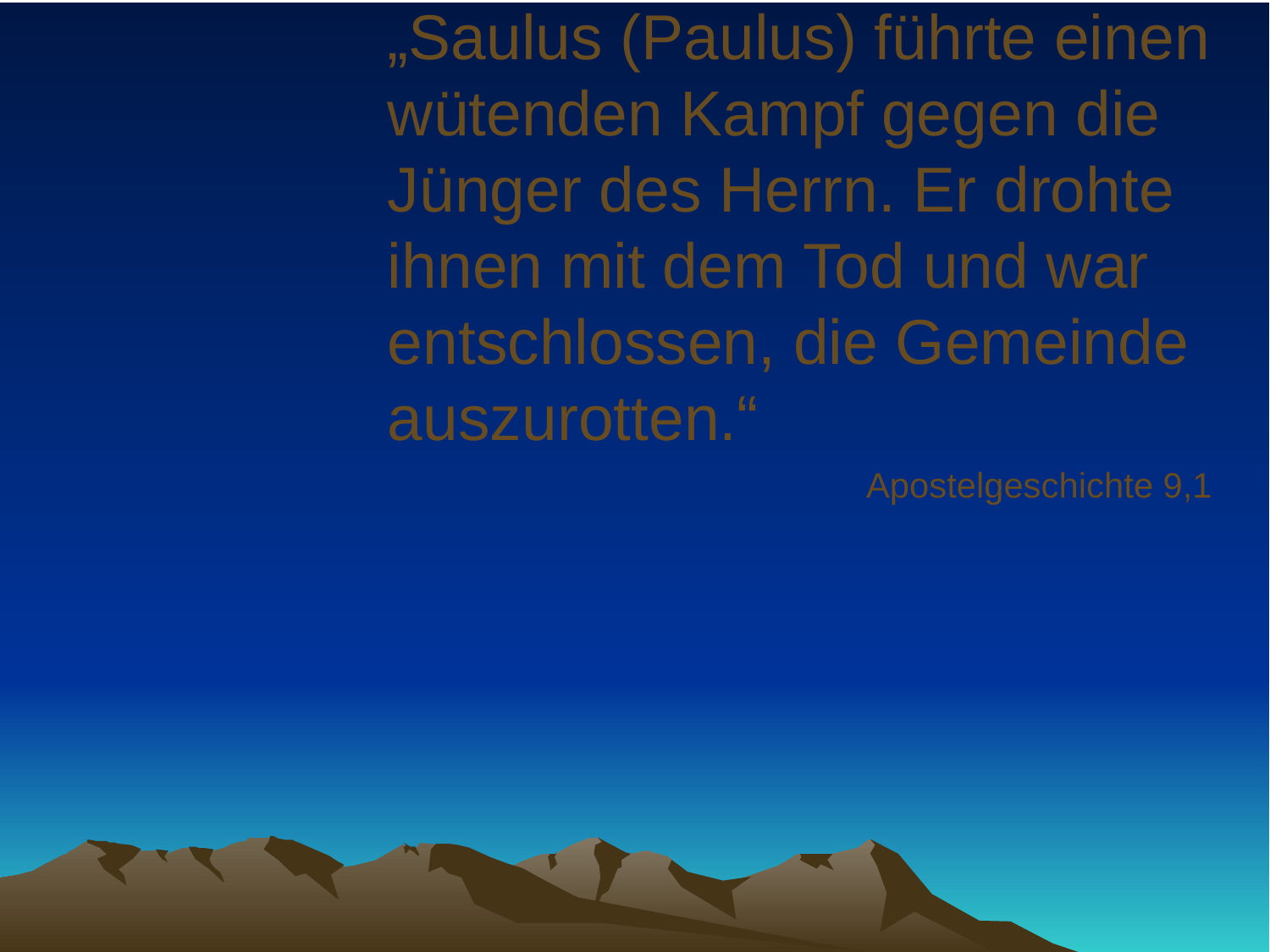

# „Saulus (Paulus) führte einen wütenden Kampf gegen die Jünger des Herrn. Er drohte ihnen mit dem Tod und war entschlossen, die Gemeinde auszurotten.“
Apostelgeschichte 9,1